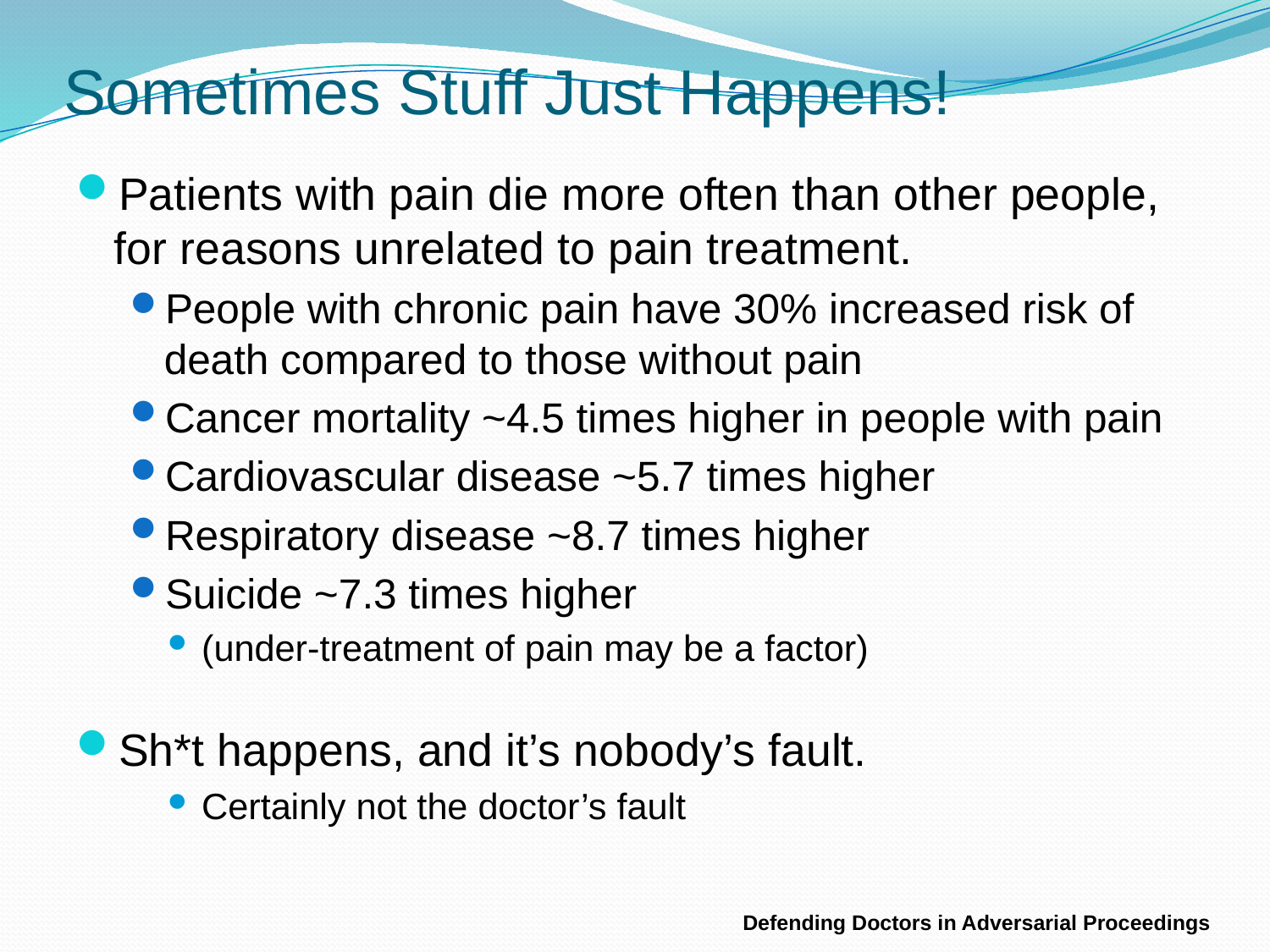

# Sometimes Stuff Just Happens!
Patients with pain die more often than other people, for reasons unrelated to pain treatment.
People with chronic pain have 30% increased risk of death compared to those without pain
Cancer mortality ~4.5 times higher in people with pain
Cardiovascular disease ~5.7 times higher
Respiratory disease ~8.7 times higher
Suicide ~7.3 times higher
(under-treatment of pain may be a factor)
Sh*t happens, and it’s nobody’s fault.
Certainly not the doctor’s fault

Defending Doctors in Adversarial Proceedings